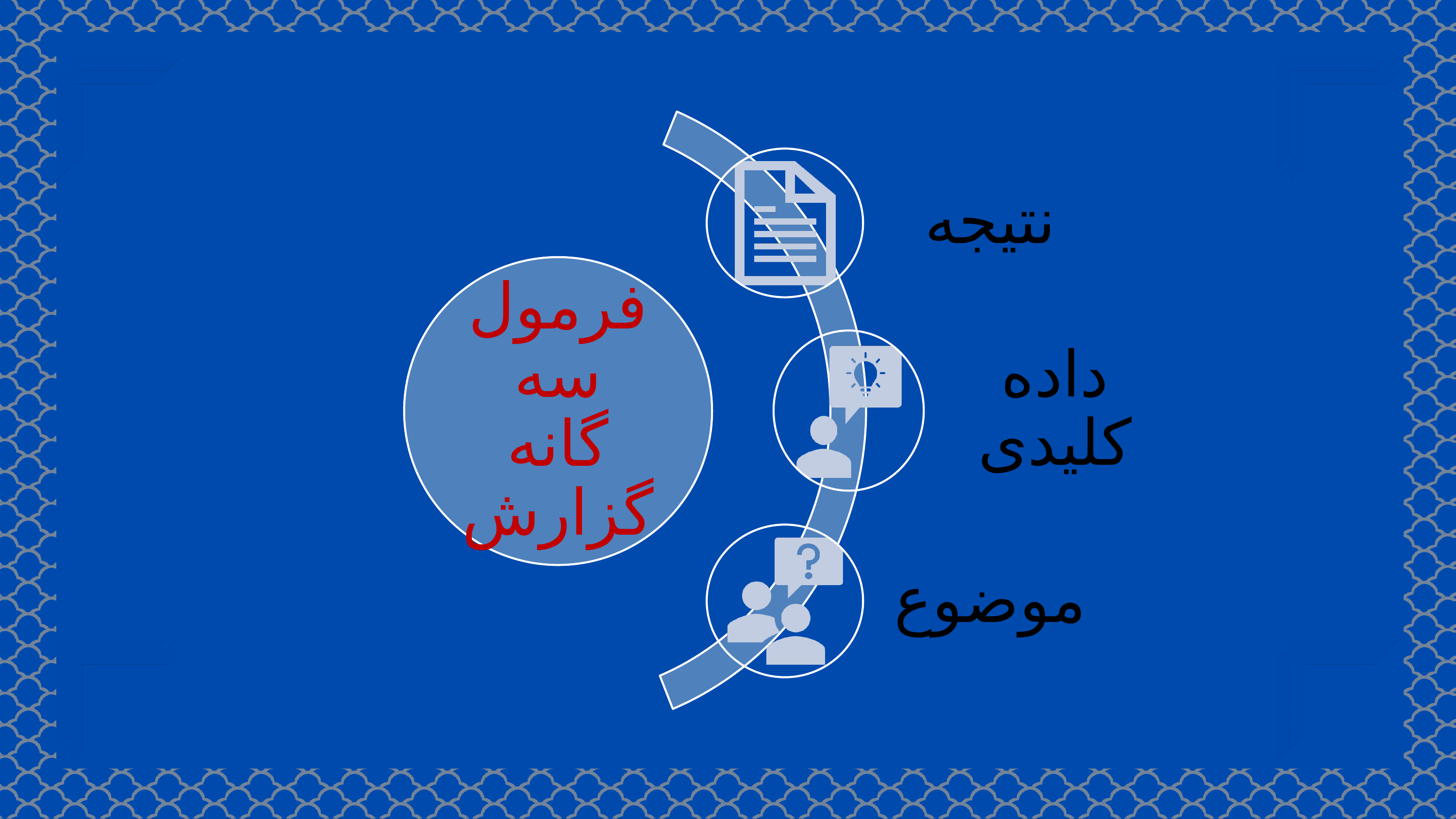

فرمول سه گانه گزارش
نتیجه
داده کلیدی
موضوع